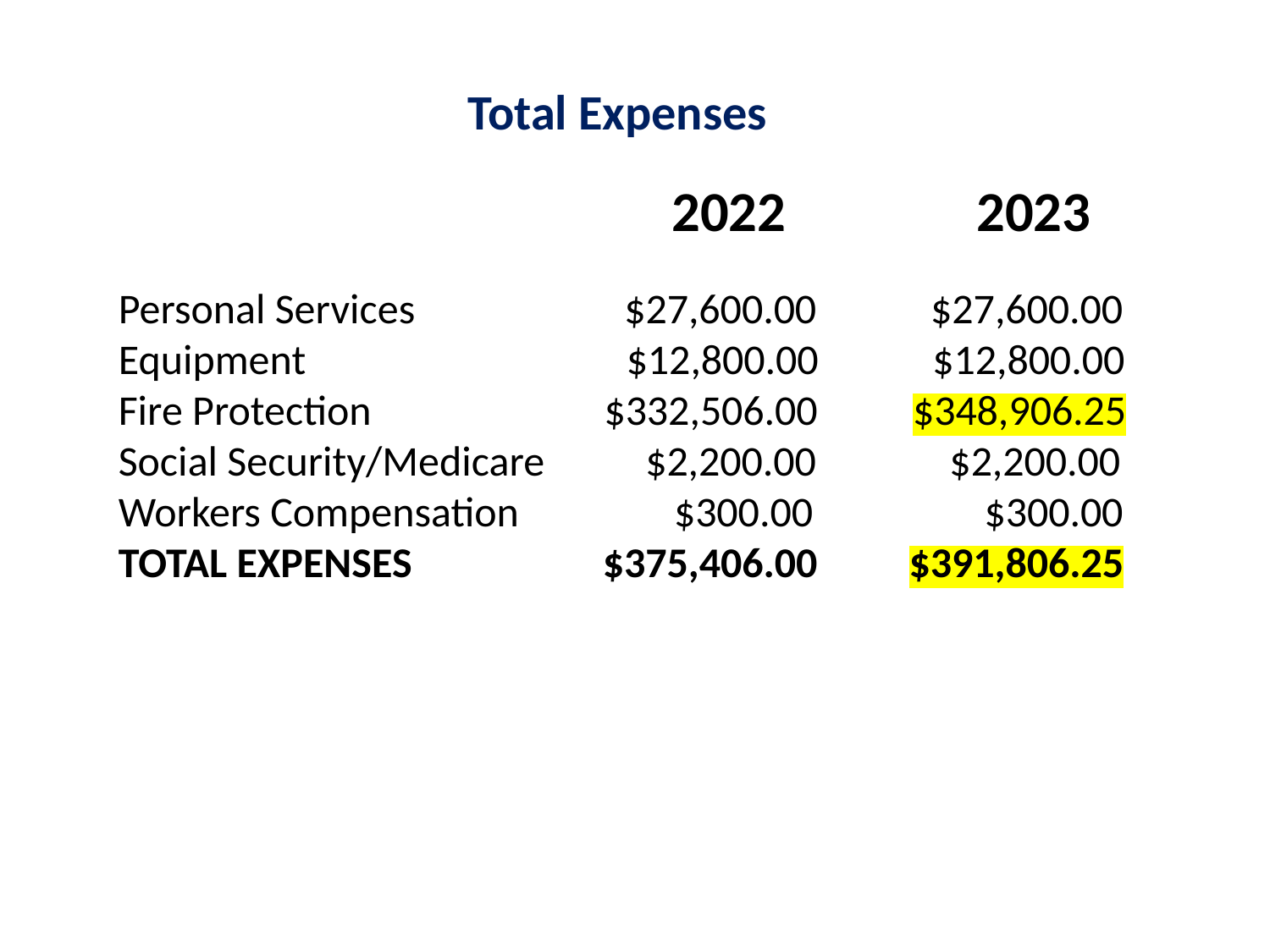

Total Expenses
2022	              2023
Personal Services                      $27,600.00            $27,600.00
Equipment			$12,800.00            $12,800.00
Fire Protection		           $332,506.00          $348,906.25
Social Security/Medicare	  $2,200.00              $2,200.00
Workers Compensation	     $300.00                  $300.00
TOTAL EXPENSES                    $375,406.00	    $391,806.25